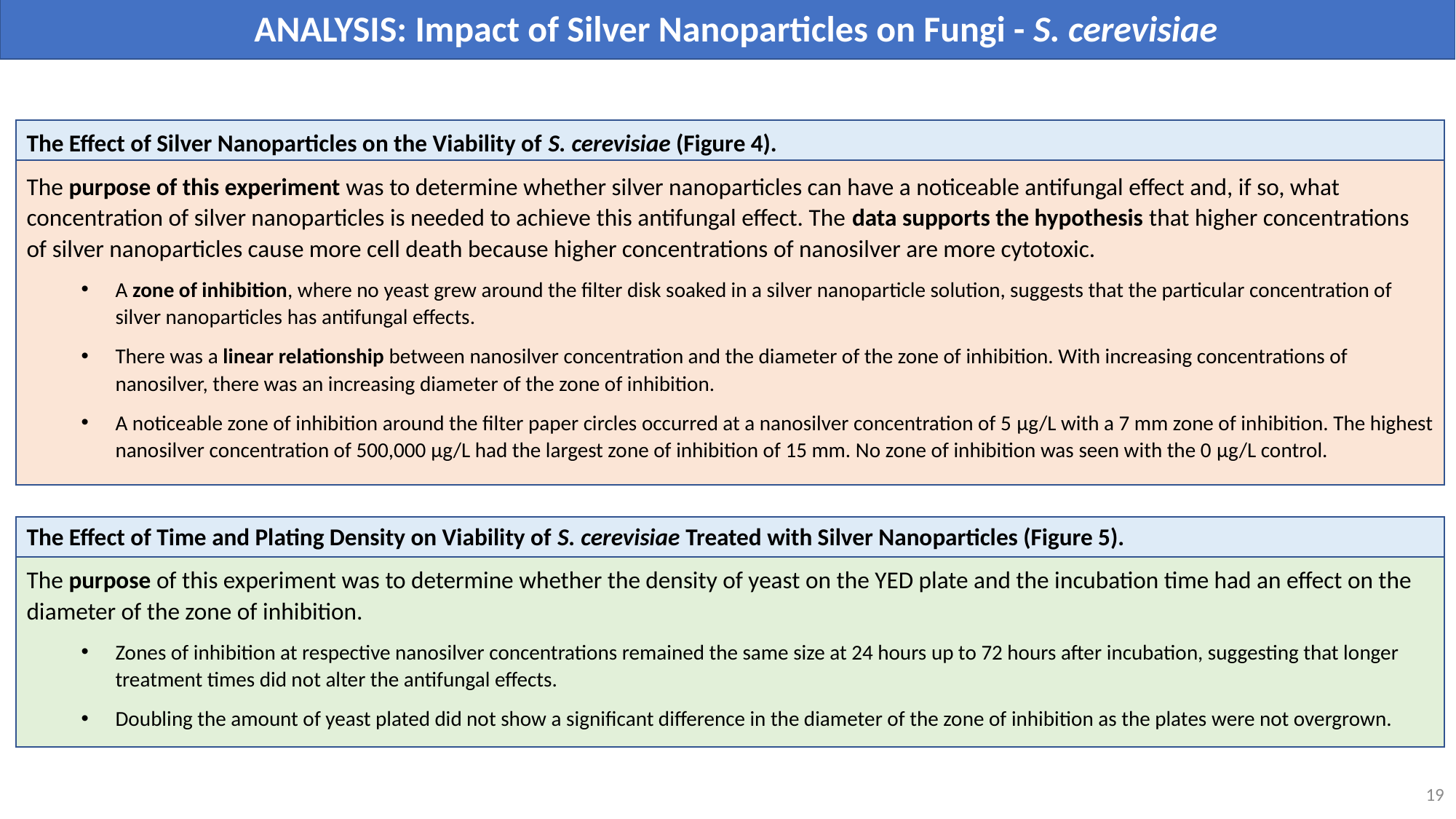

ANALYSIS: Impact of Silver Nanoparticles on Fungi - S. cerevisiae

The Effect of Silver Nanoparticles on the Viability of S. cerevisiae (Figure 4).
The purpose of this experiment was to determine whether silver nanoparticles can have a noticeable antifungal effect and, if so, what concentration of silver nanoparticles is needed to achieve this antifungal effect. The data supports the hypothesis that higher concentrations of silver nanoparticles cause more cell death because higher concentrations of nanosilver are more cytotoxic.
A zone of inhibition, where no yeast grew around the filter disk soaked in a silver nanoparticle solution, suggests that the particular concentration of silver nanoparticles has antifungal effects.
There was a linear relationship between nanosilver concentration and the diameter of the zone of inhibition. With increasing concentrations of nanosilver, there was an increasing diameter of the zone of inhibition.
A noticeable zone of inhibition around the filter paper circles occurred at a nanosilver concentration of 5 µg/L with a 7 mm zone of inhibition. The highest nanosilver concentration of 500,000 µg/L had the largest zone of inhibition of 15 mm. No zone of inhibition was seen with the 0 µg/L control.

The Effect of Time and Plating Density on Viability of S. cerevisiae Treated with Silver Nanoparticles (Figure 5).
The purpose of this experiment was to determine whether the density of yeast on the YED plate and the incubation time had an effect on the diameter of the zone of inhibition.
Zones of inhibition at respective nanosilver concentrations remained the same size at 24 hours up to 72 hours after incubation, suggesting that longer treatment times did not alter the antifungal effects.
Doubling the amount of yeast plated did not show a significant difference in the diameter of the zone of inhibition as the plates were not overgrown.

19